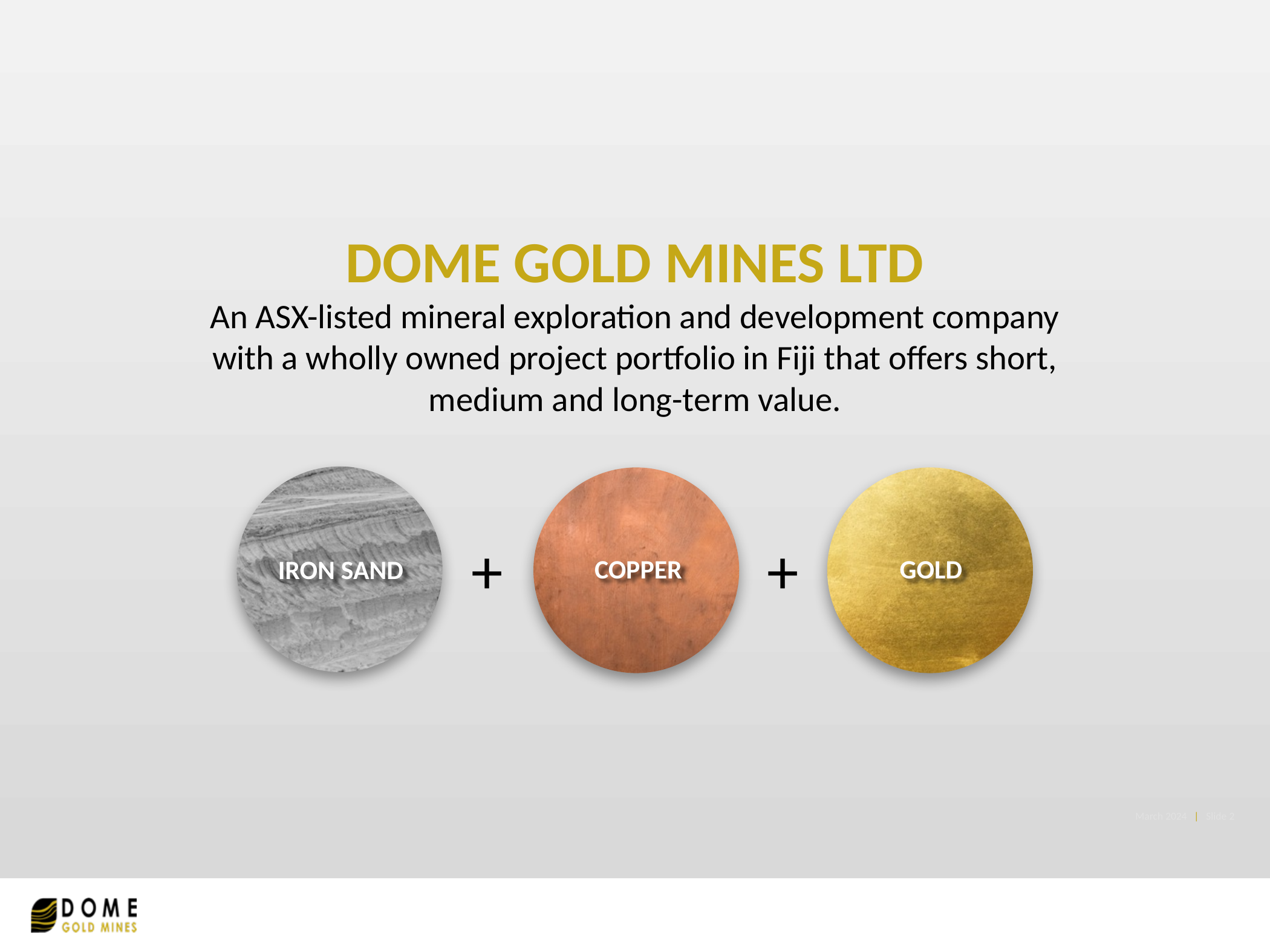

DOME GOLD MINES LTD
# An ASX-listed mineral exploration and development company with a wholly owned project portfolio in Fiji that offers short, medium and long-term value.

IRON SAND

COPPER

GOLD
+
+
March 2024   |   Slide 2